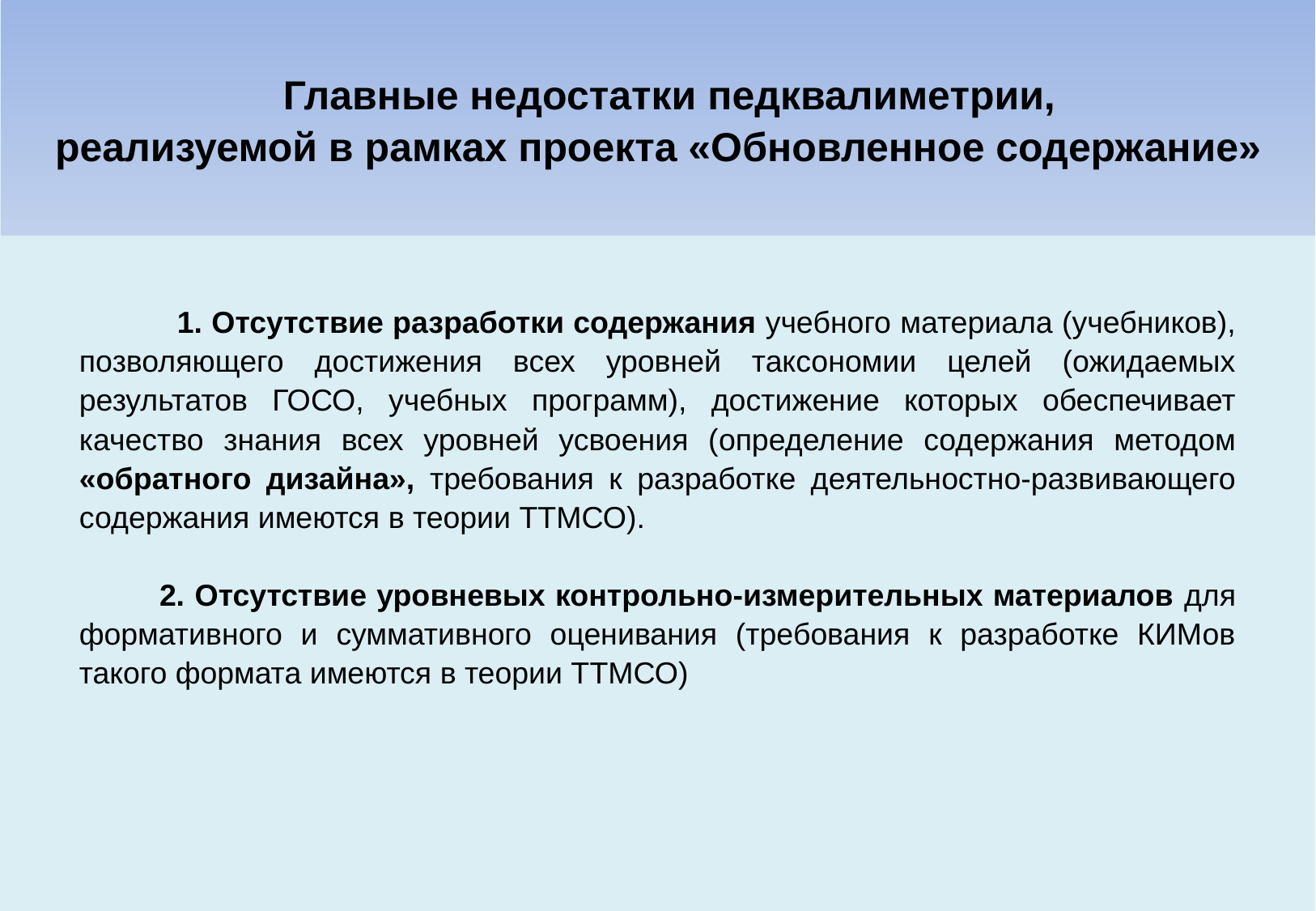

# Главные недостатки педквалиметрии, реализуемой в рамках проекта «Обновленное содержание»

       1. Отсутствие разработки содержания учебного материала (учебников), позволяющего достижения всех уровней таксономии целей (ожидаемых результатов ГОСО, учебных программ), достижение которых обеспечивает качество знания всех уровней усвоения (определение содержания методом «обратного дизайна», требования к разработке деятельностно-развивающего содержания имеются в теории ТТМСО).

        2. Отсутствие уровневых контрольно-измерительных материалов для формативного и суммативного оценивания (требования к разработке КИМов такого формата имеются в теории ТТМСО)